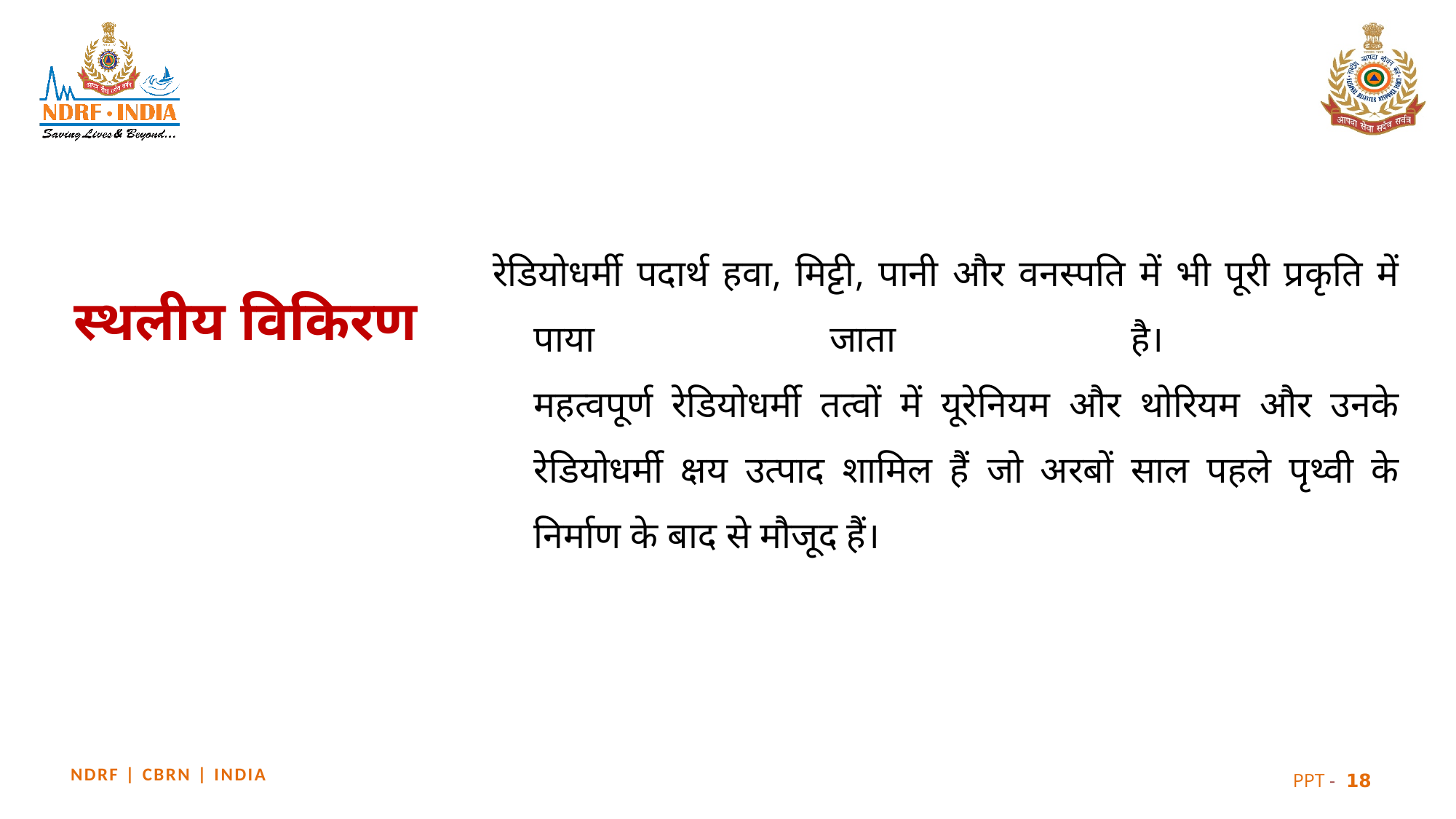

रेडियोधर्मी पदार्थ हवा, मिट्टी, पानी और वनस्पति में भी पूरी प्रकृति में पाया जाता है।
महत्वपूर्ण रेडियोधर्मी तत्वों में यूरेनियम और थोरियम और उनके रेडियोधर्मी क्षय उत्पाद शामिल हैं जो अरबों साल पहले पृथ्वी के निर्माण के बाद से मौजूद हैं।
# स्थलीय विकिरण
18